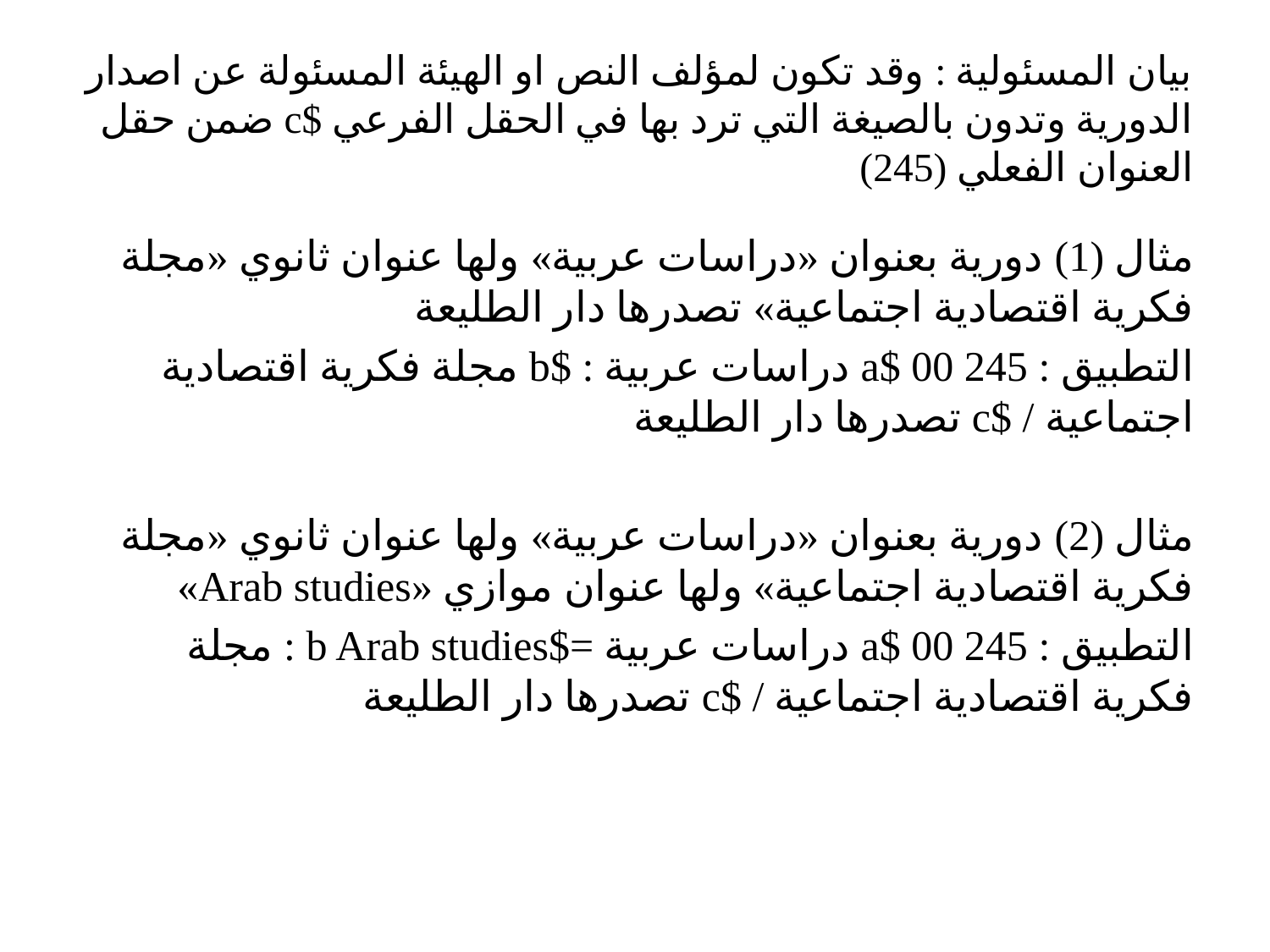

# بيان المسئولية : وقد تكون لمؤلف النص او الهيئة المسئولة عن اصدار الدورية وتدون بالصيغة التي ترد بها في الحقل الفرعي $c ضمن حقل العنوان الفعلي (245)
مثال (1) دورية بعنوان «دراسات عربية» ولها عنوان ثانوي «مجلة فكرية اقتصادية اجتماعية» تصدرها دار الطليعة
التطبيق : 245 00 $a دراسات عربية : $b مجلة فكرية اقتصادية اجتماعية / $c تصدرها دار الطليعة

مثال (2) دورية بعنوان «دراسات عربية» ولها عنوان ثانوي «مجلة فكرية اقتصادية اجتماعية» ولها عنوان موازي «Arab studies»
التطبيق : 245 00 $a دراسات عربية =$b Arab studies : مجلة فكرية اقتصادية اجتماعية / $c تصدرها دار الطليعة